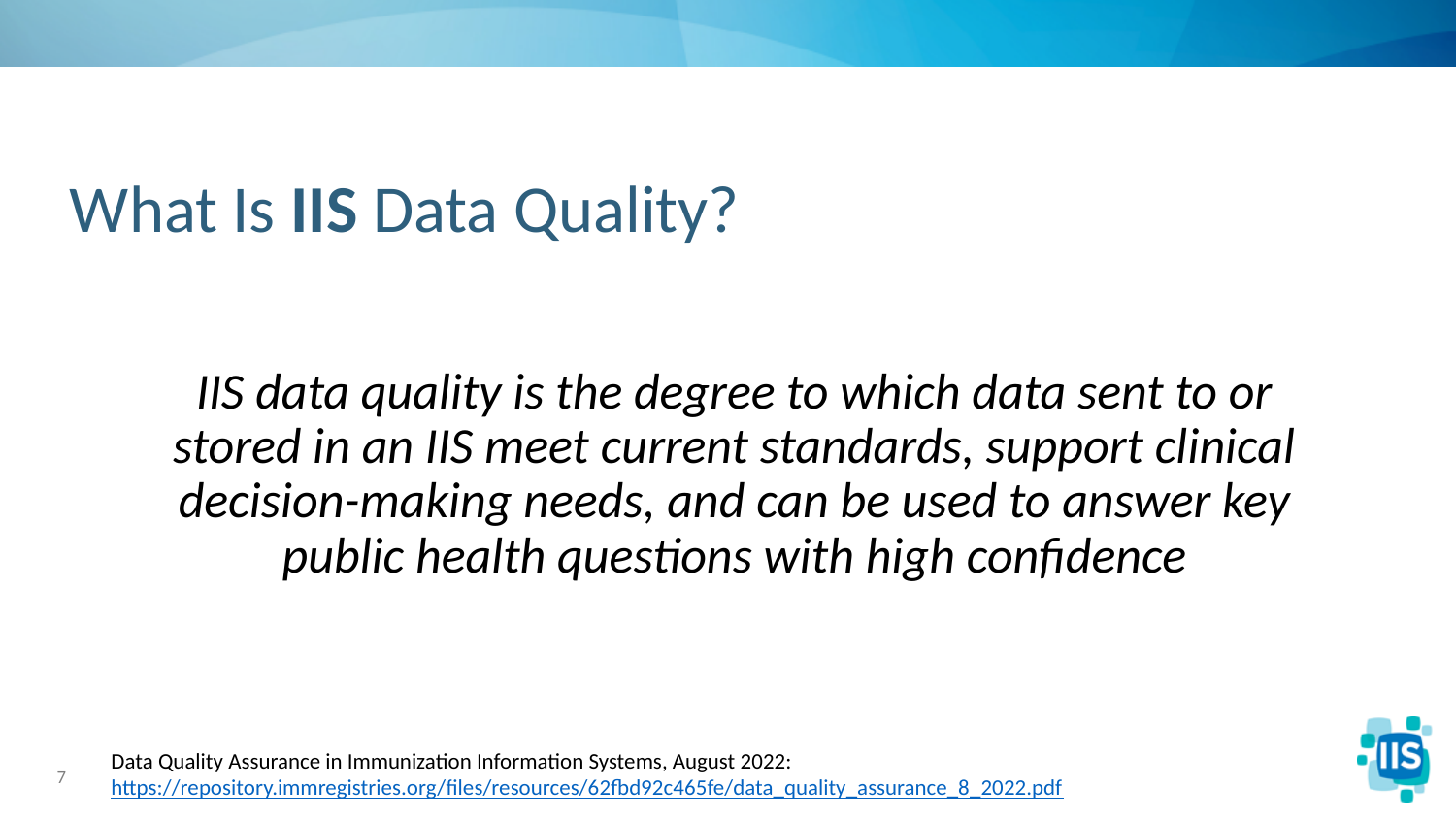

# What Is IIS Data Quality?

IIS data quality is the degree to which data sent to or stored in an IIS meet current standards, support clinical decision-making needs, and can be used to answer key public health questions with high confidence
Data Quality Assurance in Immunization Information Systems, August 2022: https://repository.immregistries.org/files/resources/62fbd92c465fe/data_quality_assurance_8_2022.pdf